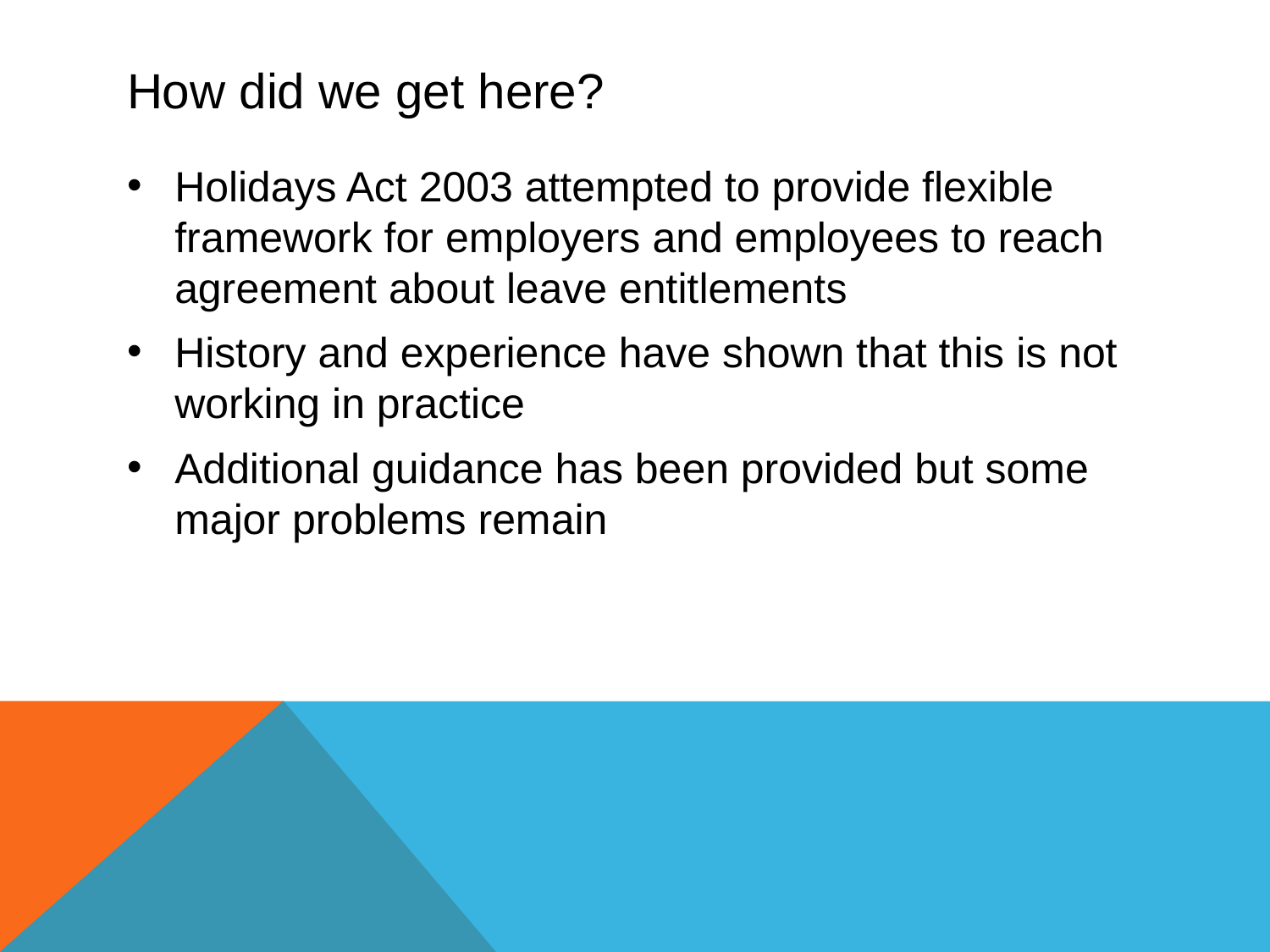

# How did we get here?
Holidays Act 2003 attempted to provide flexible framework for employers and employees to reach agreement about leave entitlements
History and experience have shown that this is not working in practice
Additional guidance has been provided but some major problems remain